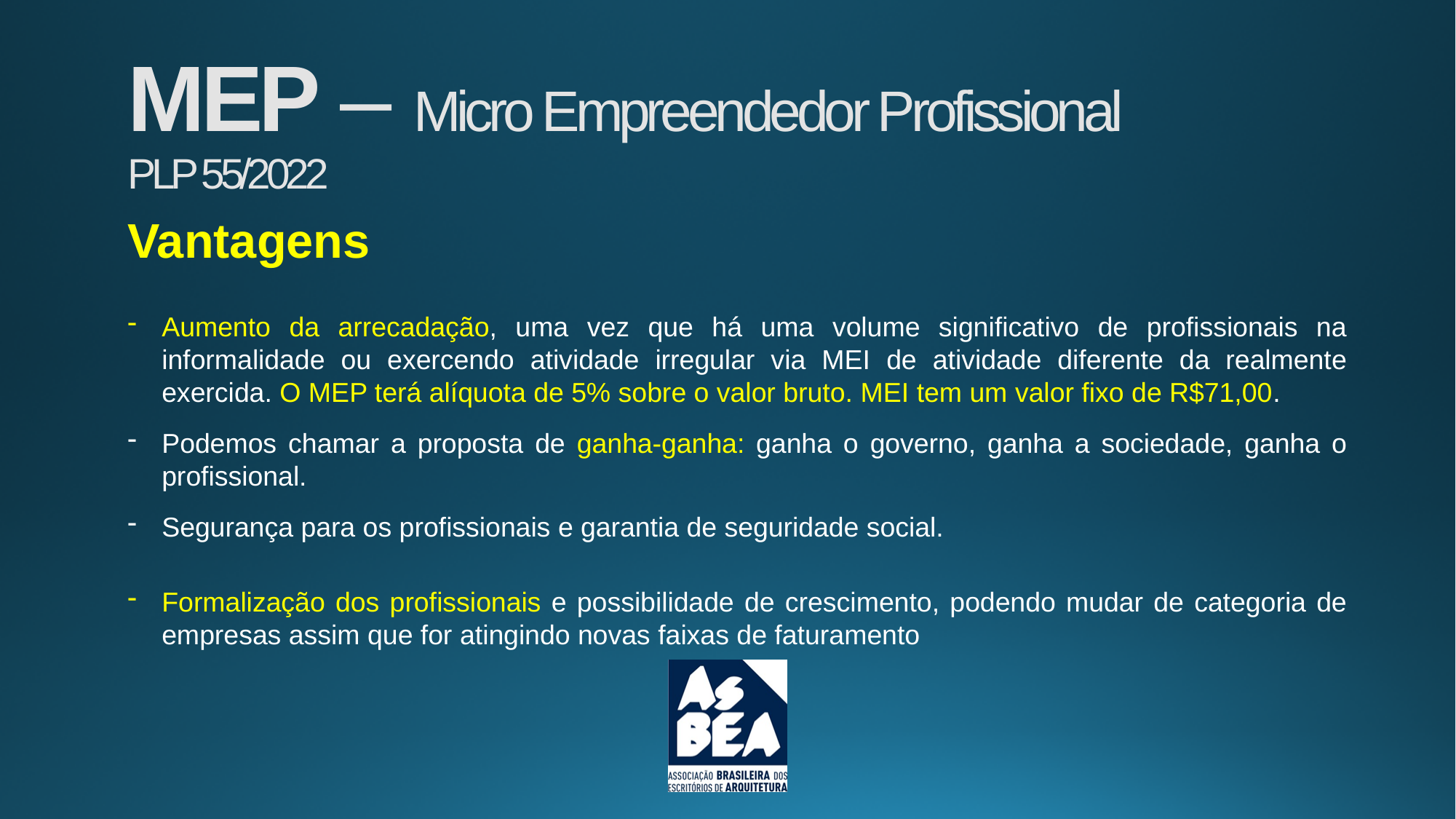

MEP – Micro Empreendedor Profissional
PLP 55/2022
Vantagens

Aumento da arrecadação, uma vez que há uma volume significativo de profissionais na informalidade ou exercendo atividade irregular via MEI de atividade diferente da realmente exercida. O MEP terá alíquota de 5% sobre o valor bruto. MEI tem um valor fixo de R$71,00.
Podemos chamar a proposta de ganha-ganha: ganha o governo, ganha a sociedade, ganha o profissional.
Segurança para os profissionais e garantia de seguridade social.

Formalização dos profissionais e possibilidade de crescimento, podendo mudar de categoria de empresas assim que for atingindo novas faixas de faturamento